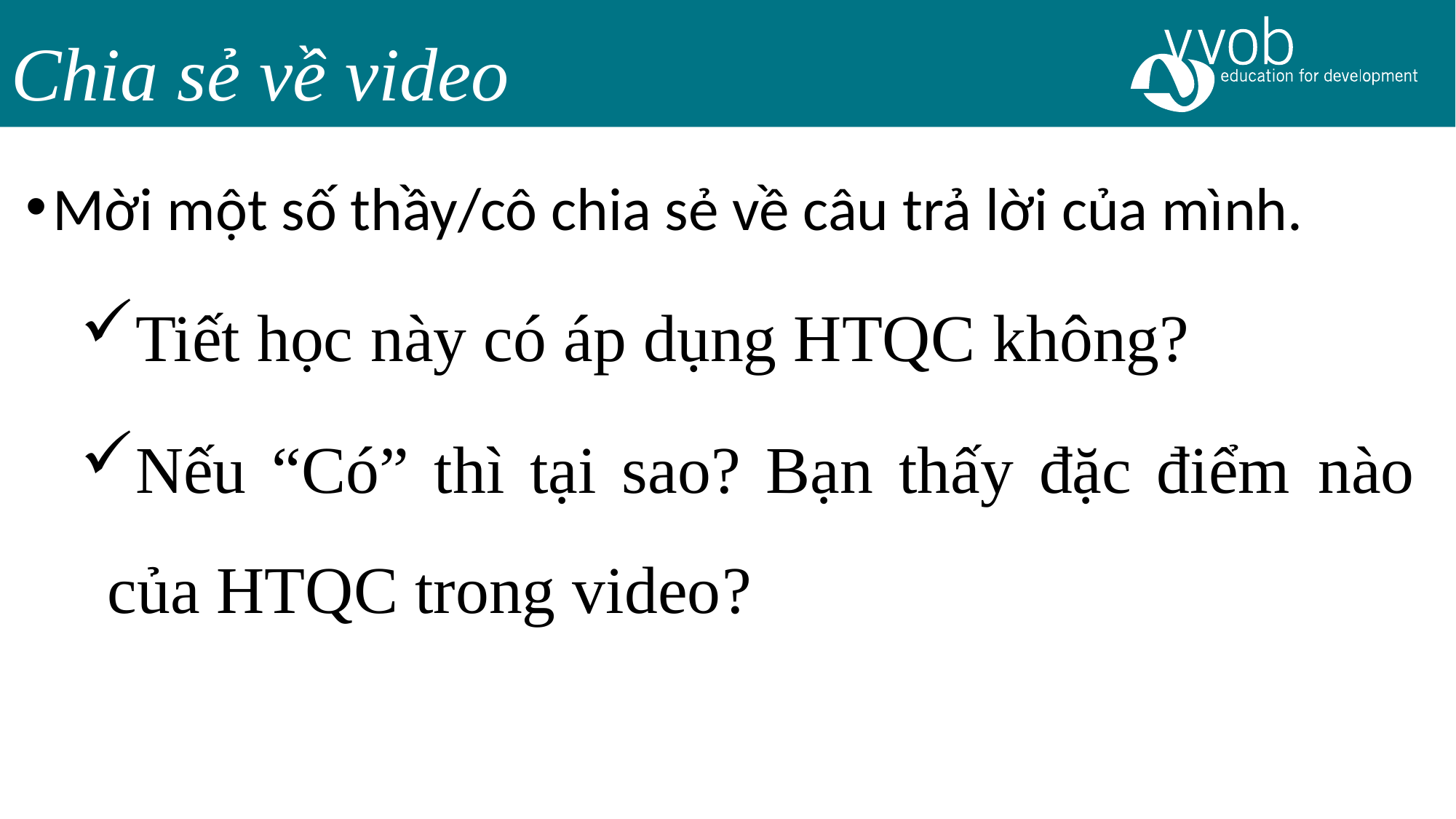

Chia sẻ về video
Mời một số thầy/cô chia sẻ về câu trả lời của mình.
Tiết học này có áp dụng HTQC không?
Nếu “Có” thì tại sao? Bạn thấy đặc điểm nào của HTQC trong video?